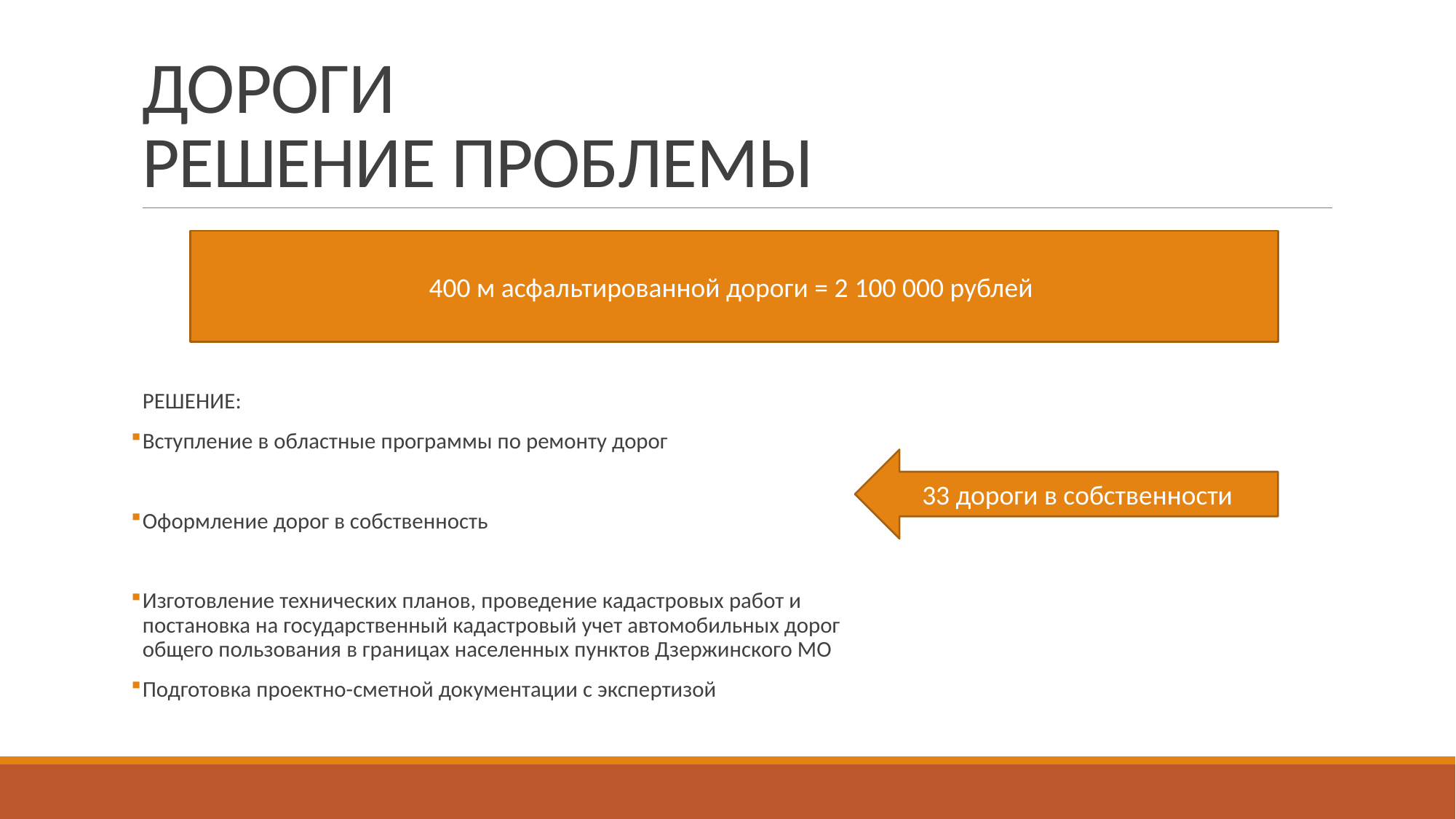

# ДОРОГИ РЕШЕНИЕ ПРОБЛЕМЫ
400 м асфальтированной дороги = 2 100 000 рублей
РЕШЕНИЕ:
Вступление в областные программы по ремонту дорог

Оформление дорог в собственность

Изготовление технических планов, проведение кадастровых работ и постановка на государственный кадастровый учет автомобильных дорог общего пользования в границах населенных пунктов Дзержинского МО
Подготовка проектно-сметной документации с экспертизой
33 дороги в собственности